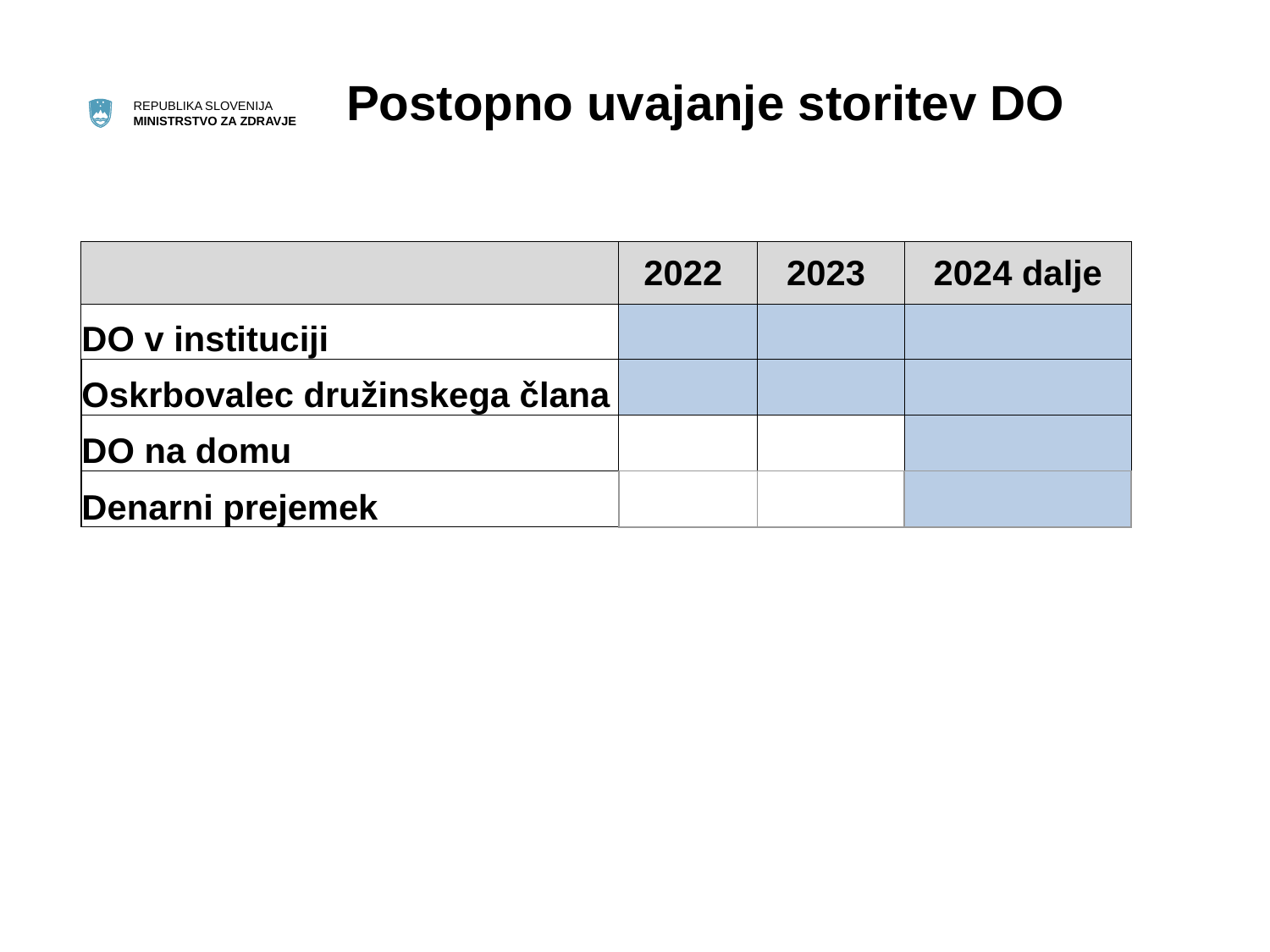

Postopno uvajanje storitev DO
|  | 2022 | 2023 | 2024 dalje |
| --- | --- | --- | --- |
| DO v instituciji |  |  |  |
| Oskrbovalec družinskega člana |  |  |  |
| DO na domu |  |  |  |
| Denarni prejemek |  |  |  |